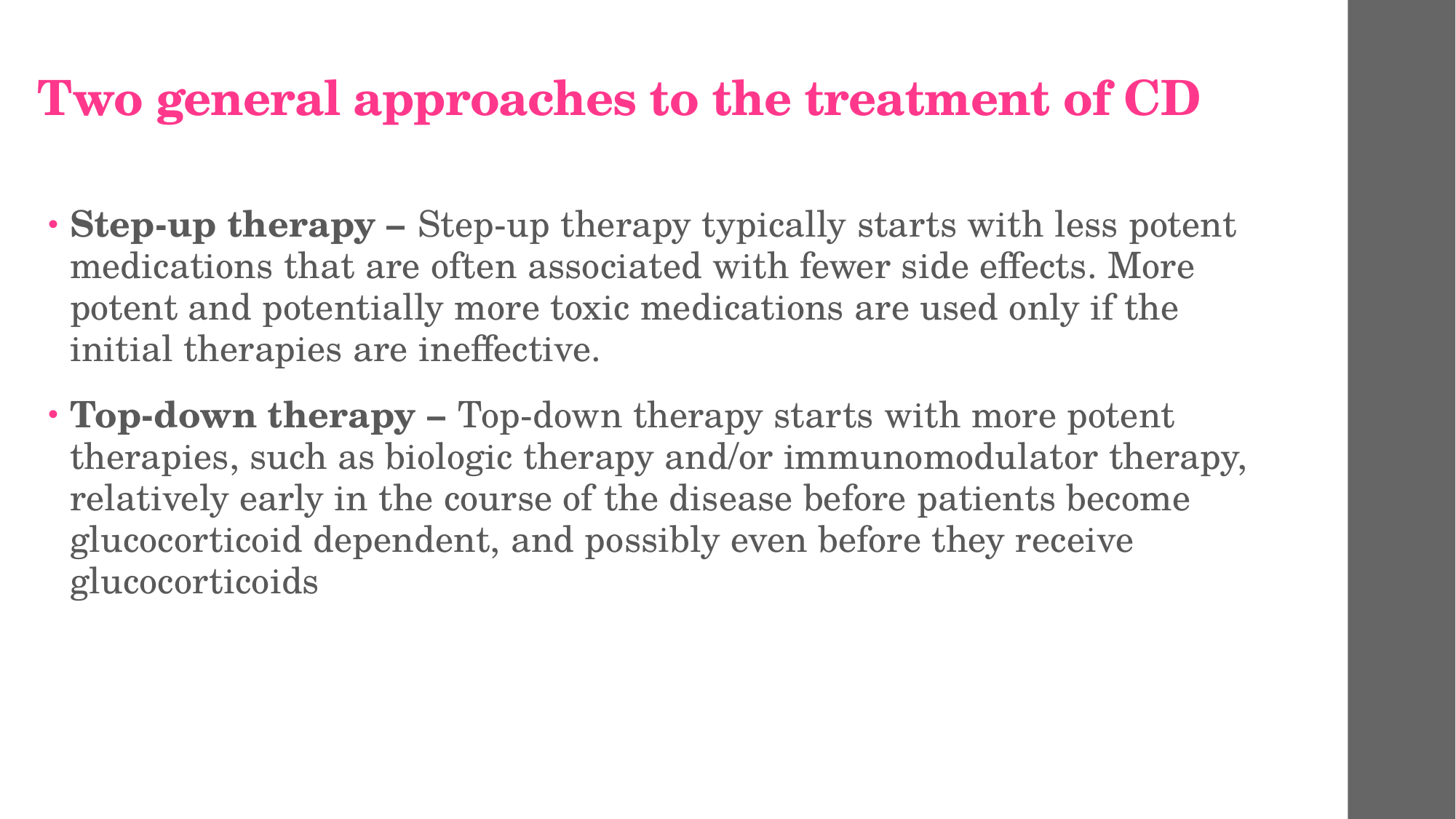

# Two general approaches to the treatment of CD
Step-up therapy – Step-up therapy typically starts with less potent medications that are often associated with fewer side effects. More potent and potentially more toxic medications are used only if the initial therapies are ineffective.
Top-down therapy – Top-down therapy starts with more potent therapies, such as biologic therapy and/or immunomodulator therapy, relatively early in the course of the disease before patients become glucocorticoid dependent, and possibly even before they receive glucocorticoids